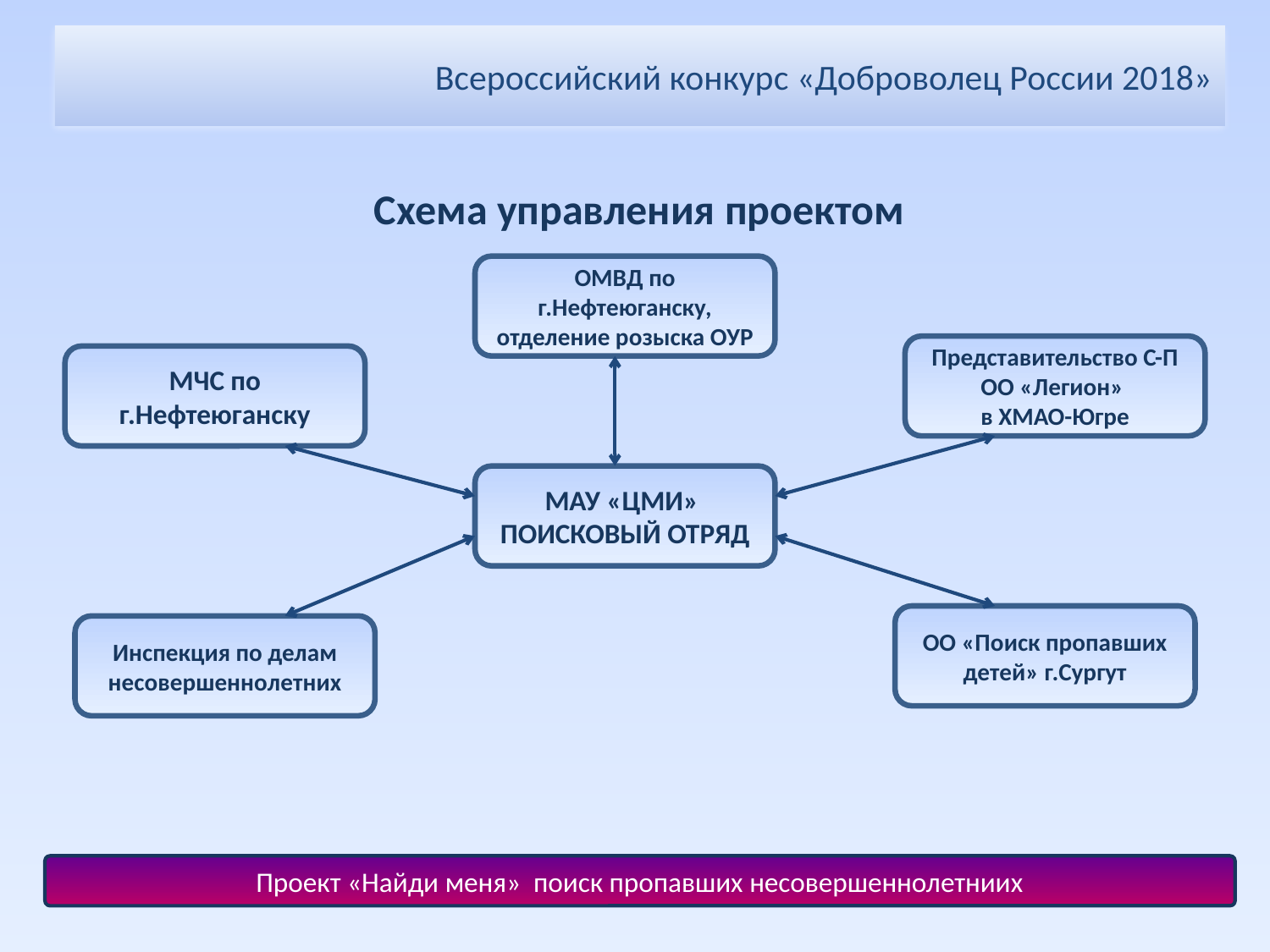

# Всероссийский конкурс «Доброволец России 2018»
Схема управления проектом
ОМВД по г.Нефтеюганску, отделение розыска ОУР
Представительство С-П ОО «Легион»
в ХМАО-Югре
МЧС по г.Нефтеюганску
МАУ «ЦМИ»
ПОИСКОВЫЙ ОТРЯД
ОО «Поиск пропавших детей» г.Сургут
Инспекция по делам несовершеннолетних
Проект «Найди меня»  поиск пропавших несовершеннолетниих